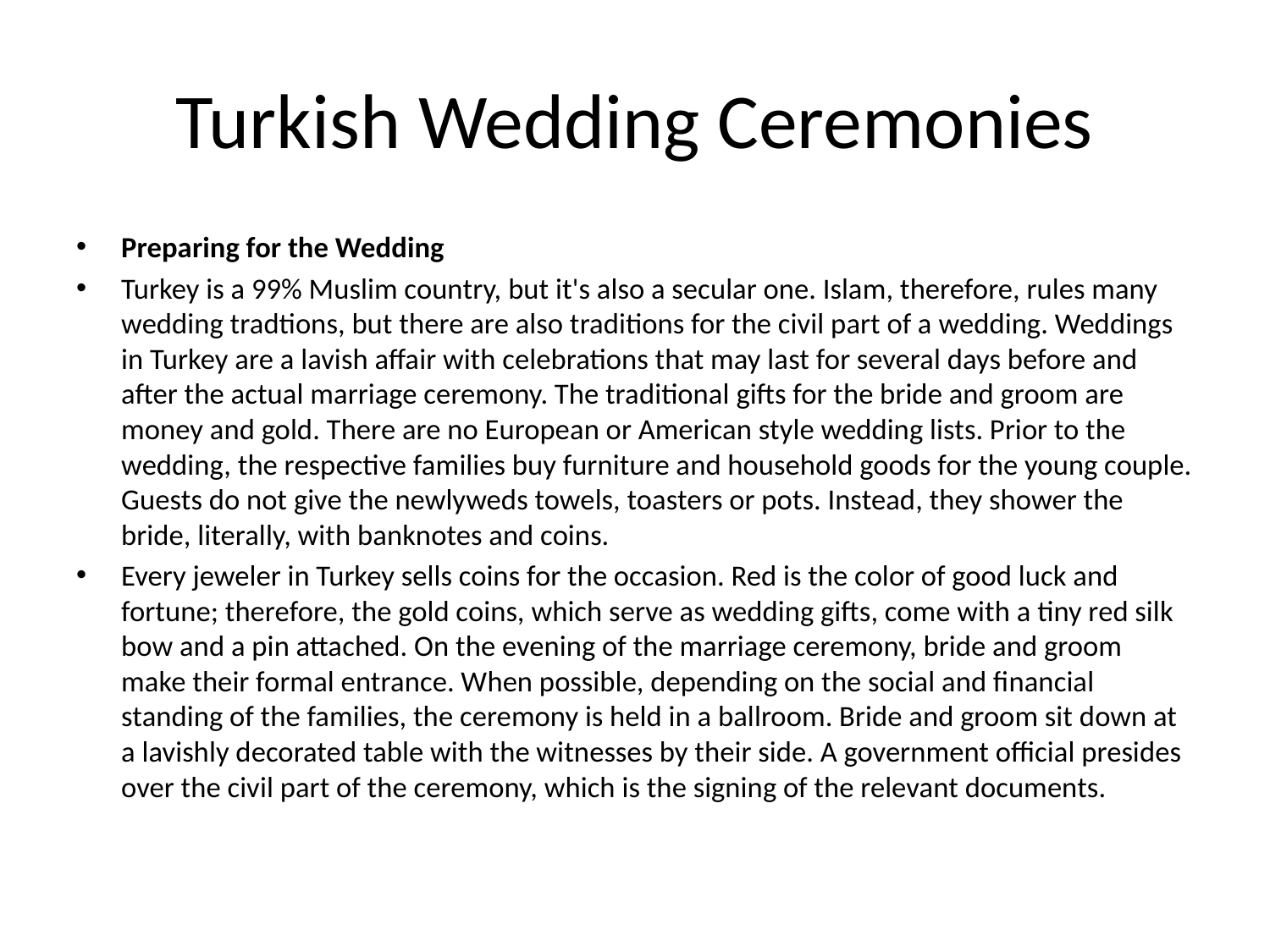

# Turkish Wedding Ceremonies
Preparing for the Wedding
Turkey is a 99% Muslim country, but it's also a secular one. Islam, therefore, rules many wedding tradtions, but there are also traditions for the civil part of a wedding. Weddings in Turkey are a lavish affair with celebrations that may last for several days before and after the actual marriage ceremony. The traditional gifts for the bride and groom are money and gold. There are no European or American style wedding lists. Prior to the wedding, the respective families buy furniture and household goods for the young couple. Guests do not give the newlyweds towels, toasters or pots. Instead, they shower the bride, literally, with banknotes and coins.
Every jeweler in Turkey sells coins for the occasion. Red is the color of good luck and fortune; therefore, the gold coins, which serve as wedding gifts, come with a tiny red silk bow and a pin attached. On the evening of the marriage ceremony, bride and groom make their formal entrance. When possible, depending on the social and financial standing of the families, the ceremony is held in a ballroom. Bride and groom sit down at a lavishly decorated table with the witnesses by their side. A government official presides over the civil part of the ceremony, which is the signing of the relevant documents.